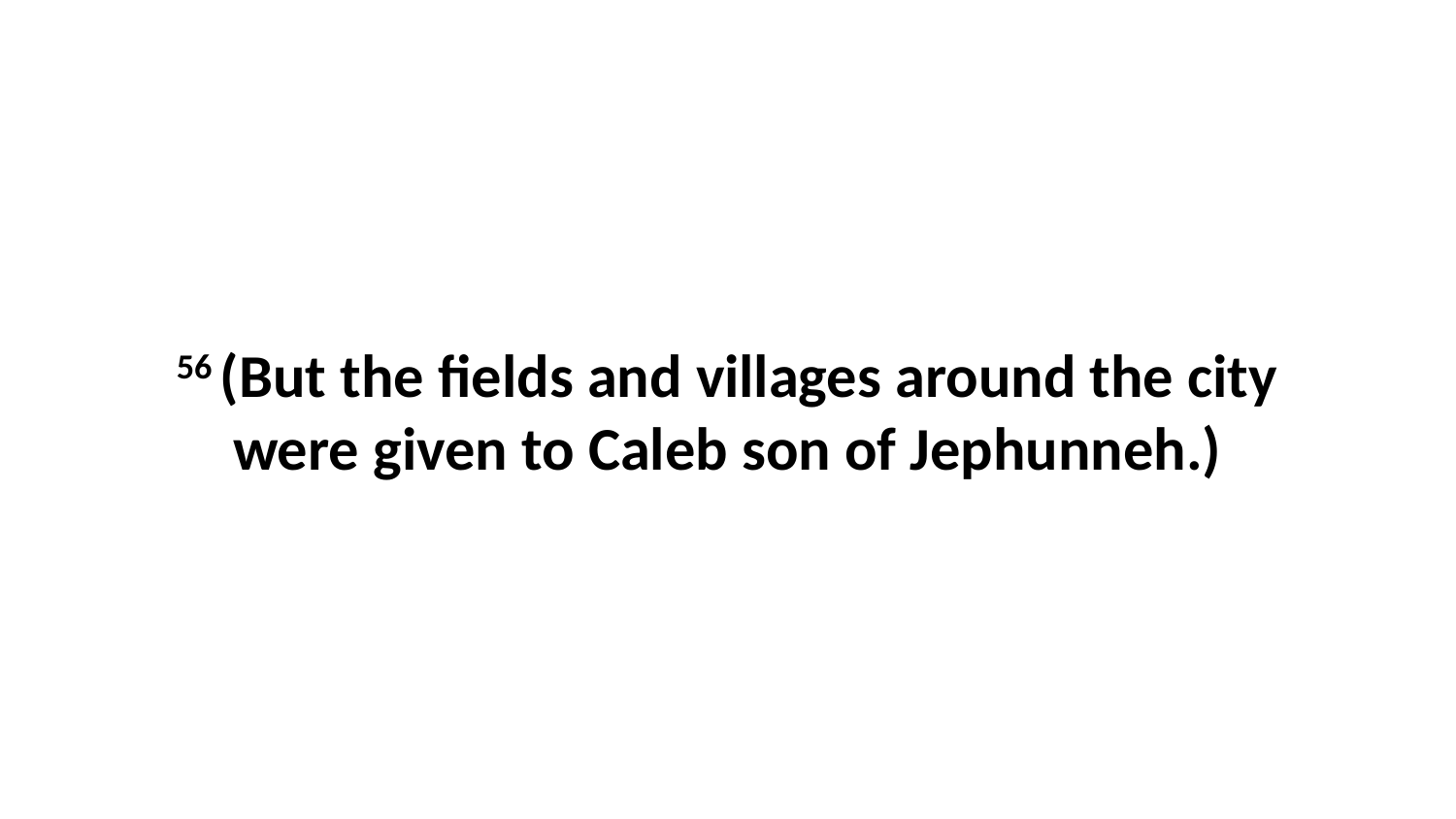

56 (But the fields and villages around the city were given to Caleb son of Jephunneh.)